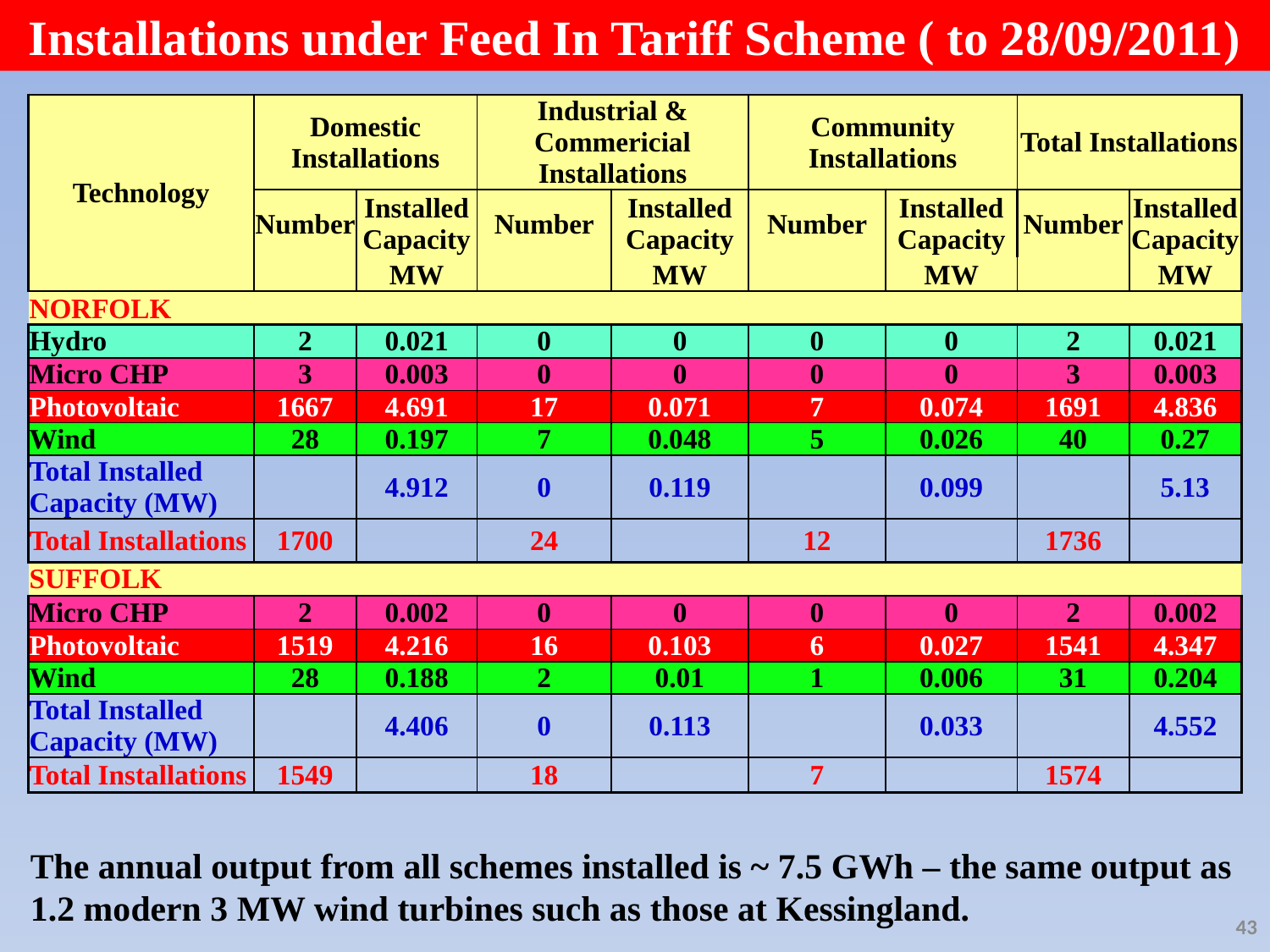

Installations under Feed In Tariff Scheme ( to 28/09/2011)
| Technology | Domestic Installations |  | Industrial & Commericial Installations |  | Community Installations |  | Total Installations |  |
| --- | --- | --- | --- | --- | --- | --- | --- | --- |
|  | Number | Installed Capacity | Number | Installed Capacity | Number | Installed Capacity | Number | Installed Capacity |
|  |  | MW |  | MW |  | MW |  | MW |
| NORFOLK |  |  |  |  |  |  |  |  |
| Hydro | 2 | 0.021 | 0 | 0 | 0 | 0 | 2 | 0.021 |
| Micro CHP | 3 | 0.003 | 0 | 0 | 0 | 0 | 3 | 0.003 |
| Photovoltaic | 1667 | 4.691 | 17 | 0.071 | 7 | 0.074 | 1691 | 4.836 |
| Wind | 28 | 0.197 | 7 | 0.048 | 5 | 0.026 | 40 | 0.27 |
| Total Installed Capacity (MW) |  | 4.912 | 0 | 0.119 |  | 0.099 |  | 5.13 |
| Total Installations | 1700 |  | 24 |  | 12 |  | 1736 |  |
| SUFFOLK |  |  |  |  |  |  |  |  |
| Micro CHP | 2 | 0.002 | 0 | 0 | 0 | 0 | 2 | 0.002 |
| Photovoltaic | 1519 | 4.216 | 16 | 0.103 | 6 | 0.027 | 1541 | 4.347 |
| Wind | 28 | 0.188 | 2 | 0.01 | 1 | 0.006 | 31 | 0.204 |
| Total Installed Capacity (MW) |  | 4.406 | 0 | 0.113 |  | 0.033 |  | 4.552 |
| Total Installations | 1549 |  | 18 |  | 7 |  | 1574 |  |
The annual output from all schemes installed is ~ 7.5 GWh – the same output as 1.2 modern 3 MW wind turbines such as those at Kessingland.
43